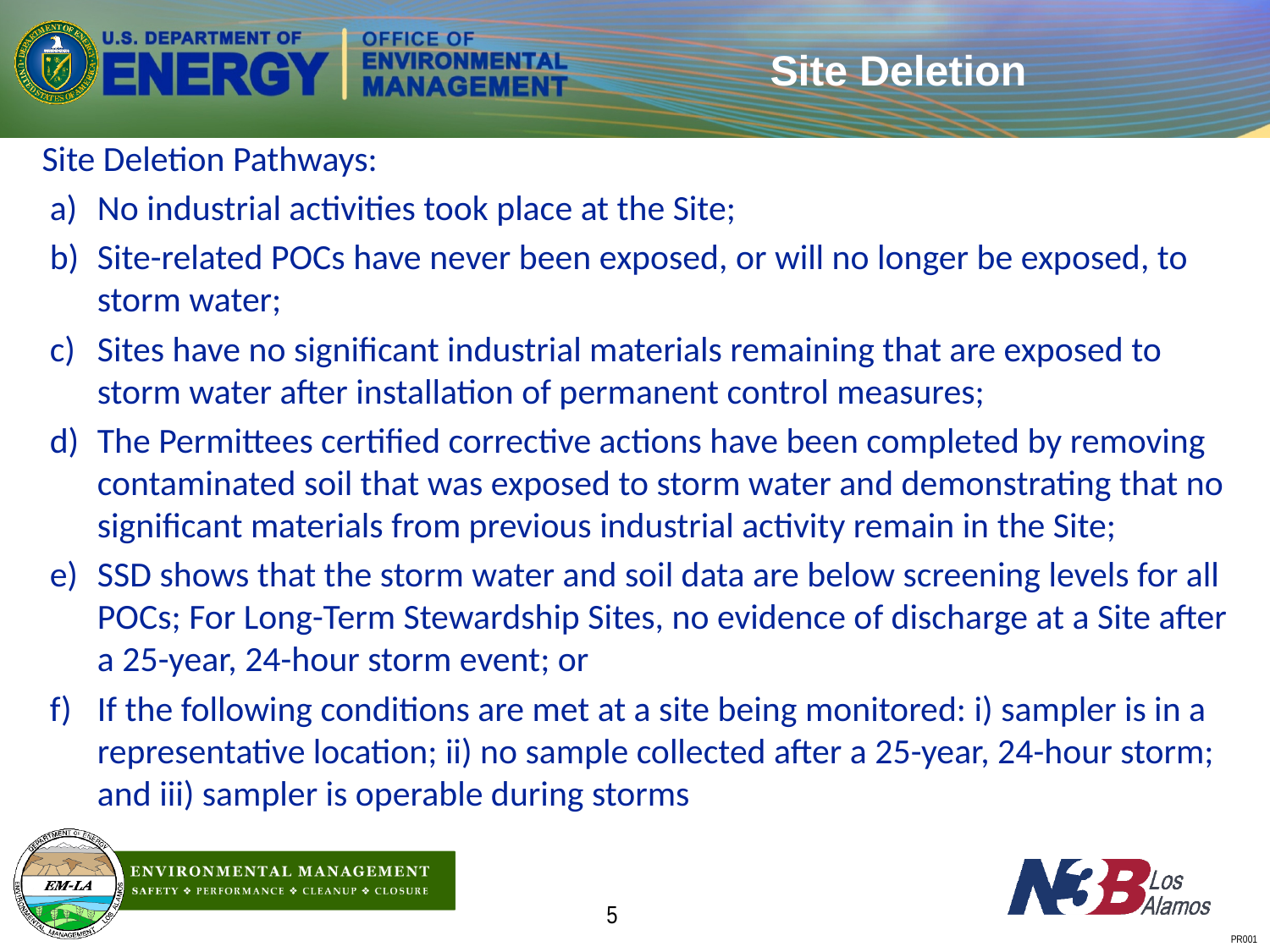

# Site Deletion
Site Deletion Pathways:
No industrial activities took place at the Site;
Site-related POCs have never been exposed, or will no longer be exposed, to storm water;
Sites have no significant industrial materials remaining that are exposed to storm water after installation of permanent control measures;
The Permittees certified corrective actions have been completed by removing contaminated soil that was exposed to storm water and demonstrating that no significant materials from previous industrial activity remain in the Site;
SSD shows that the storm water and soil data are below screening levels for all POCs; For Long-Term Stewardship Sites, no evidence of discharge at a Site after a 25-year, 24-hour storm event; or
If the following conditions are met at a site being monitored: i) sampler is in a representative location; ii) no sample collected after a 25-year, 24-hour storm; and iii) sampler is operable during storms